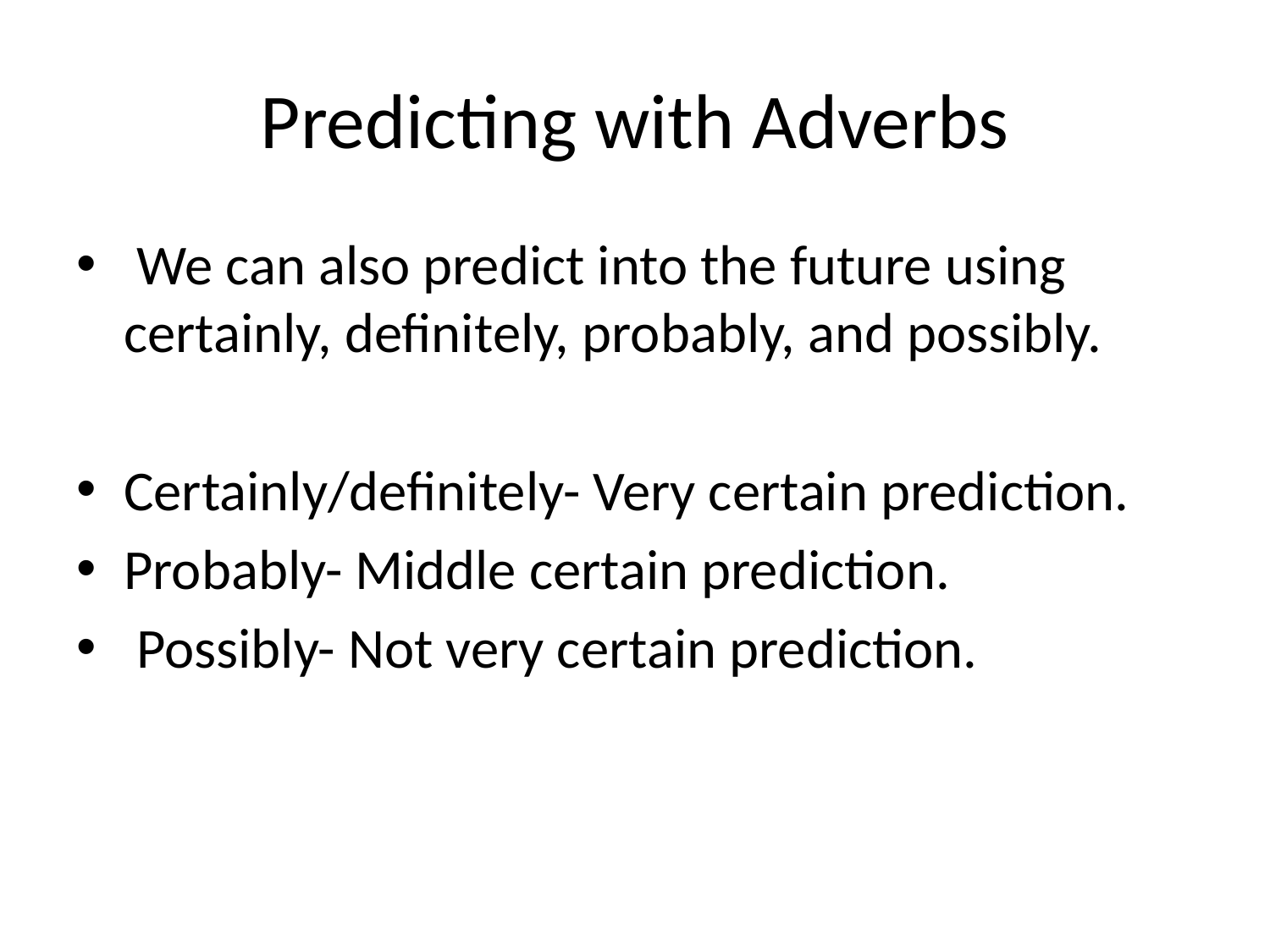

# Predicting with Adverbs
 We can also predict into the future using certainly, definitely, probably, and possibly.

Certainly/definitely- Very certain prediction.
Probably- Middle certain prediction.
 Possibly- Not very certain prediction.